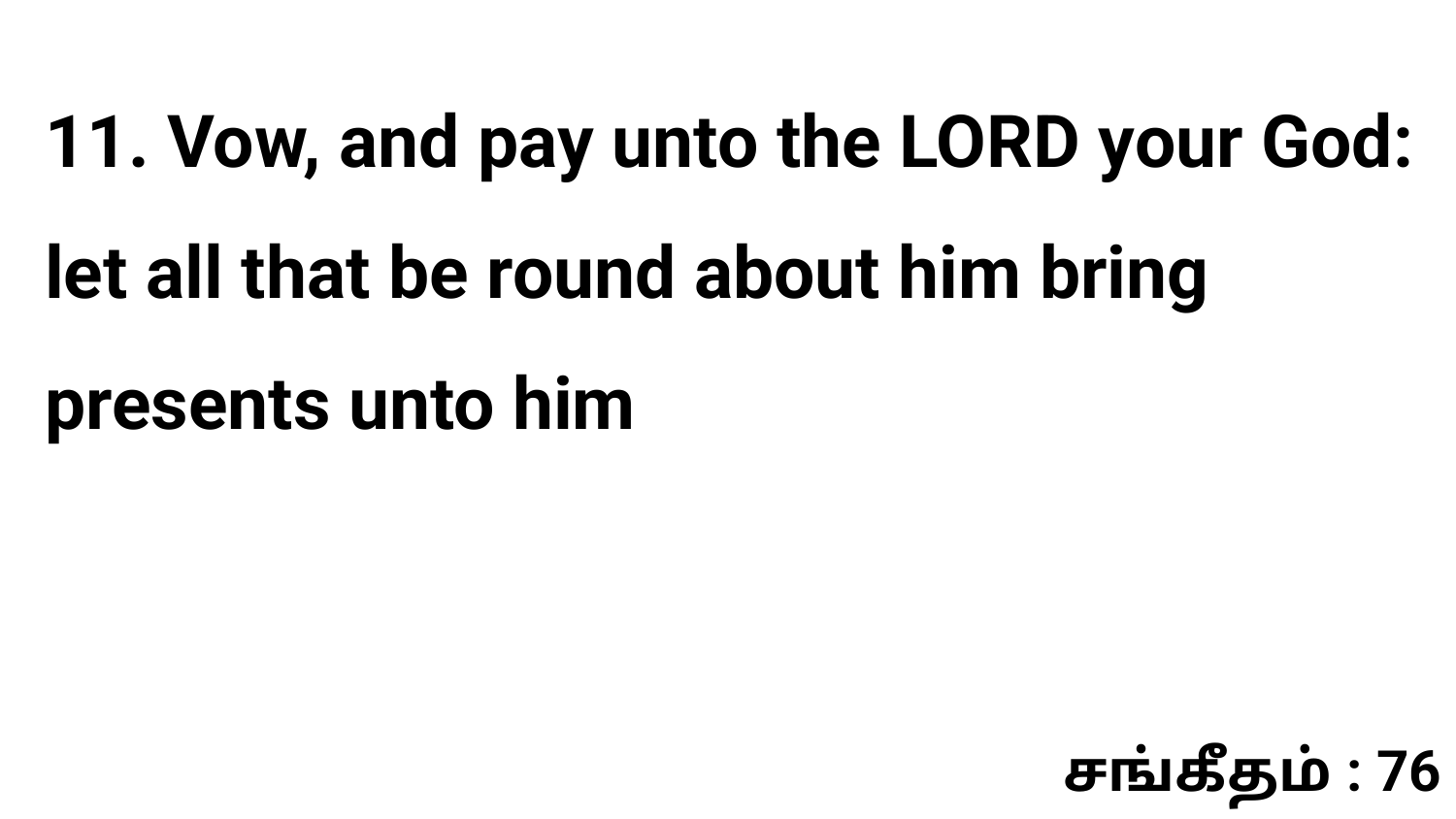

11. Vow, and pay unto the LORD your God: let all that be round about him bring presents unto him
சங்கீதம் : 76